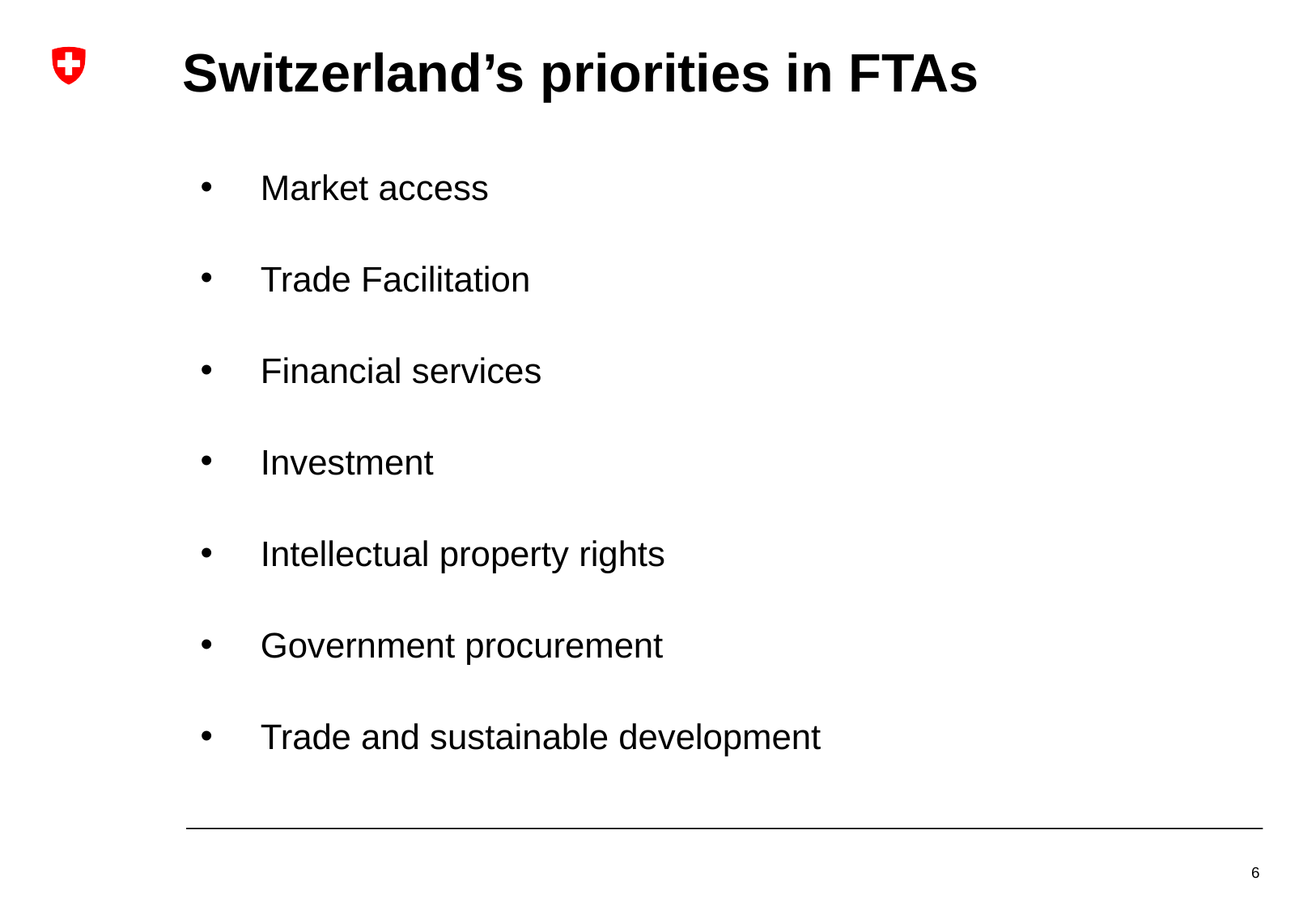

# Switzerland’s priorities in FTAs
Market access
Trade Facilitation
Financial services
Investment
Intellectual property rights
Government procurement
Trade and sustainable development

6